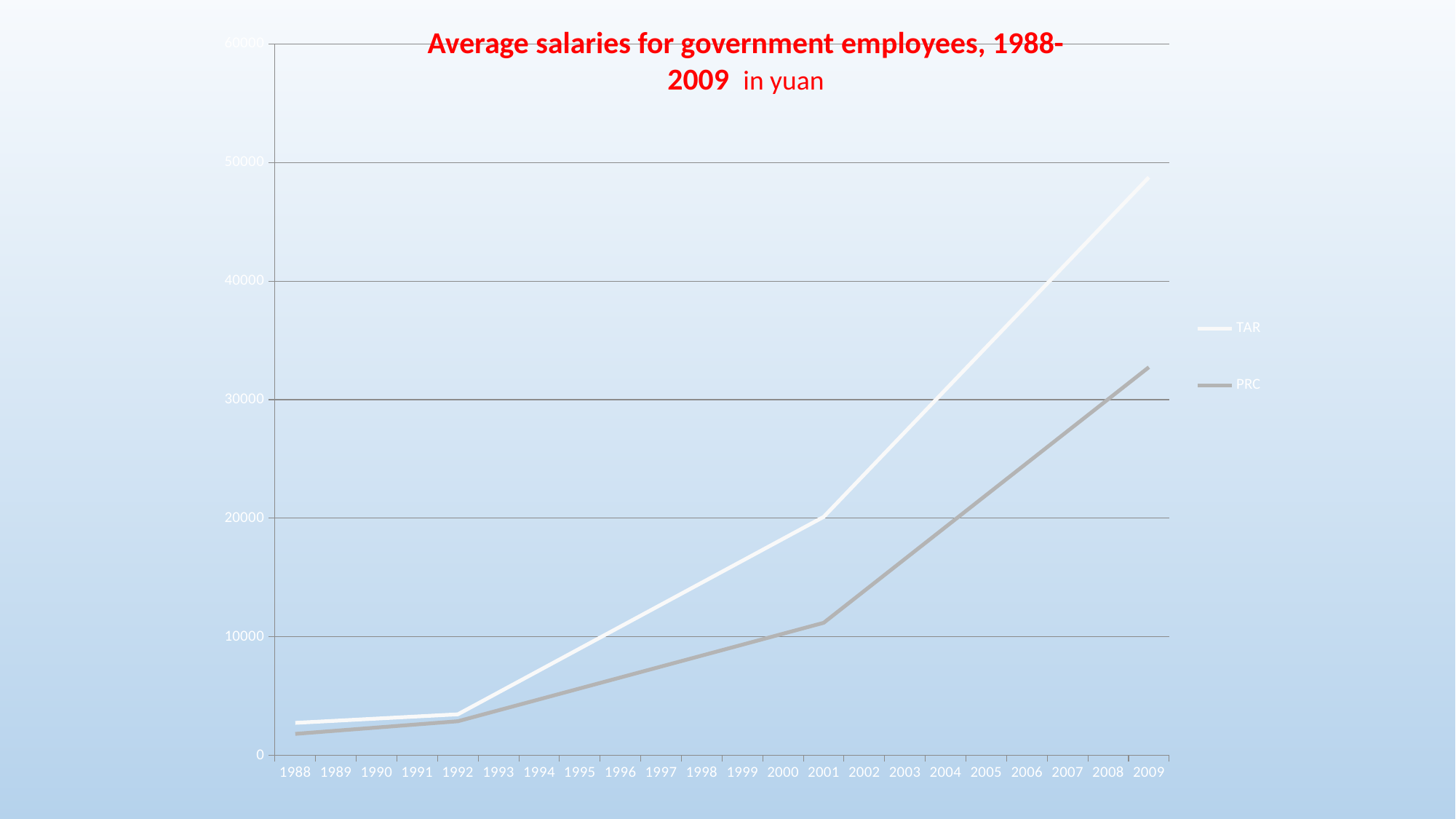

Average salaries for government employees, 1988-2009  in yuan

### Chart

| Category | TAR | PRC |
|---|---|---|
| 1988 | 2739.0 | 1810.0 |
| 1989 | None | None |
| 1990 | None | None |
| 1991 | None | None |
| 1992 | 3459.0 | 2878.0 |
| 1993 | None | None |
| 1994 | None | None |
| 1995 | None | None |
| 1996 | None | None |
| 1997 | None | None |
| 1998 | None | None |
| 1999 | None | None |
| 2000 | None | None |
| 2001 | 20112.0 | 11178.0 |
| 2002 | None | None |
| 2003 | None | None |
| 2004 | None | None |
| 2005 | None | None |
| 2006 | None | None |
| 2007 | None | None |
| 2008 | None | None |
| 2009 | 48750.0 | 32736.0 |
#